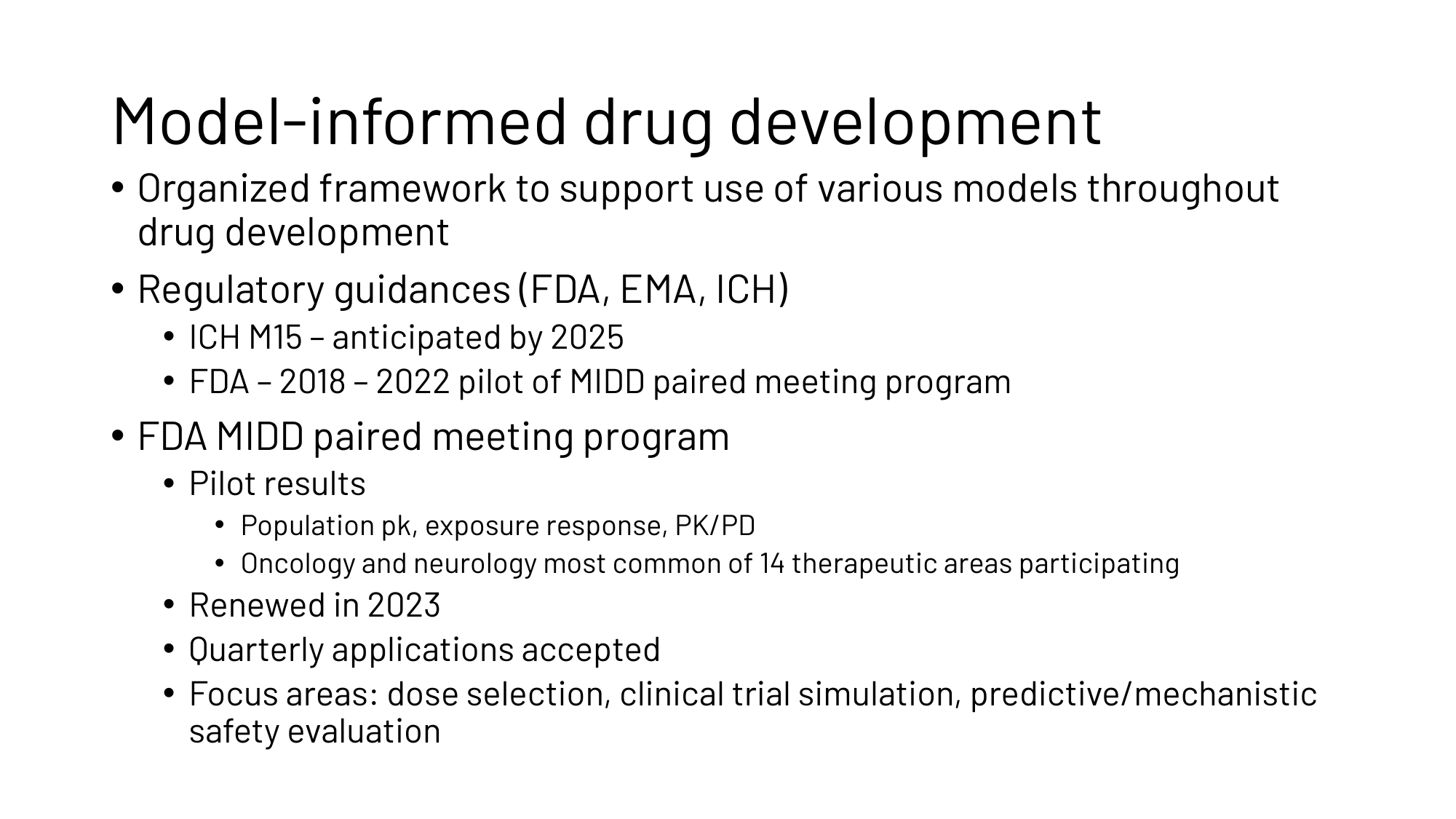

# Model-informed drug development
Organized framework to support use of various models throughout drug development
Regulatory guidances (FDA, EMA, ICH)
ICH M15 – anticipated by 2025
FDA – 2018 – 2022 pilot of MIDD paired meeting program
FDA MIDD paired meeting program
Pilot results
Population pk, exposure response, PK/PD
Oncology and neurology most common of 14 therapeutic areas participating
Renewed in 2023
Quarterly applications accepted
Focus areas: dose selection, clinical trial simulation, predictive/mechanistic safety evaluation